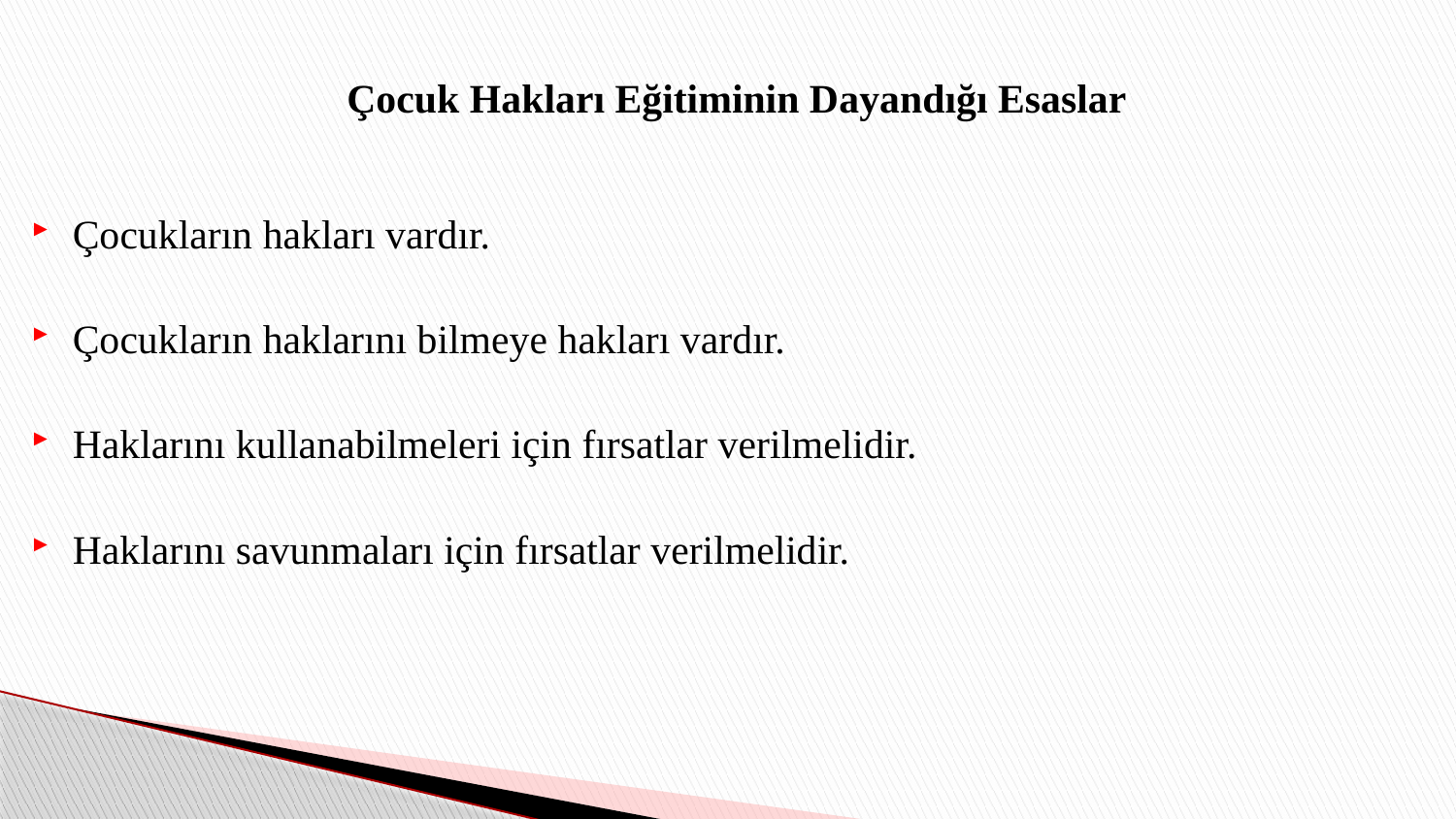

# Çocuk Hakları Eğitiminin Dayandığı Esaslar
Çocukların hakları vardır.
Çocukların haklarını bilmeye hakları vardır.
Haklarını kullanabilmeleri için fırsatlar verilmelidir.
Haklarını savunmaları için fırsatlar verilmelidir.